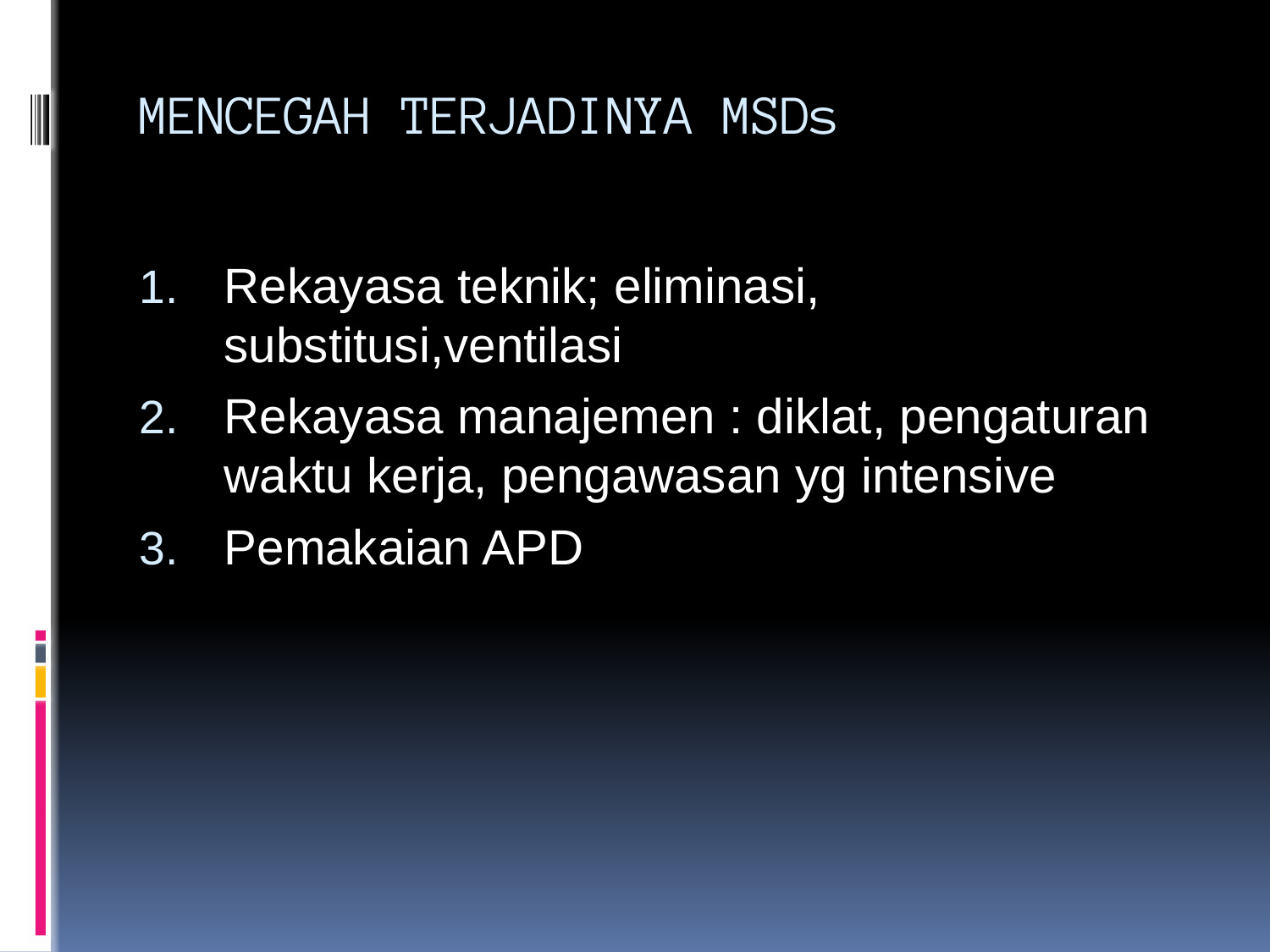

# MENCEGAH TERJADINYA MSDs
Rekayasa teknik; eliminasi, substitusi,ventilasi
Rekayasa manajemen : diklat, pengaturan waktu kerja, pengawasan yg intensive
Pemakaian APD